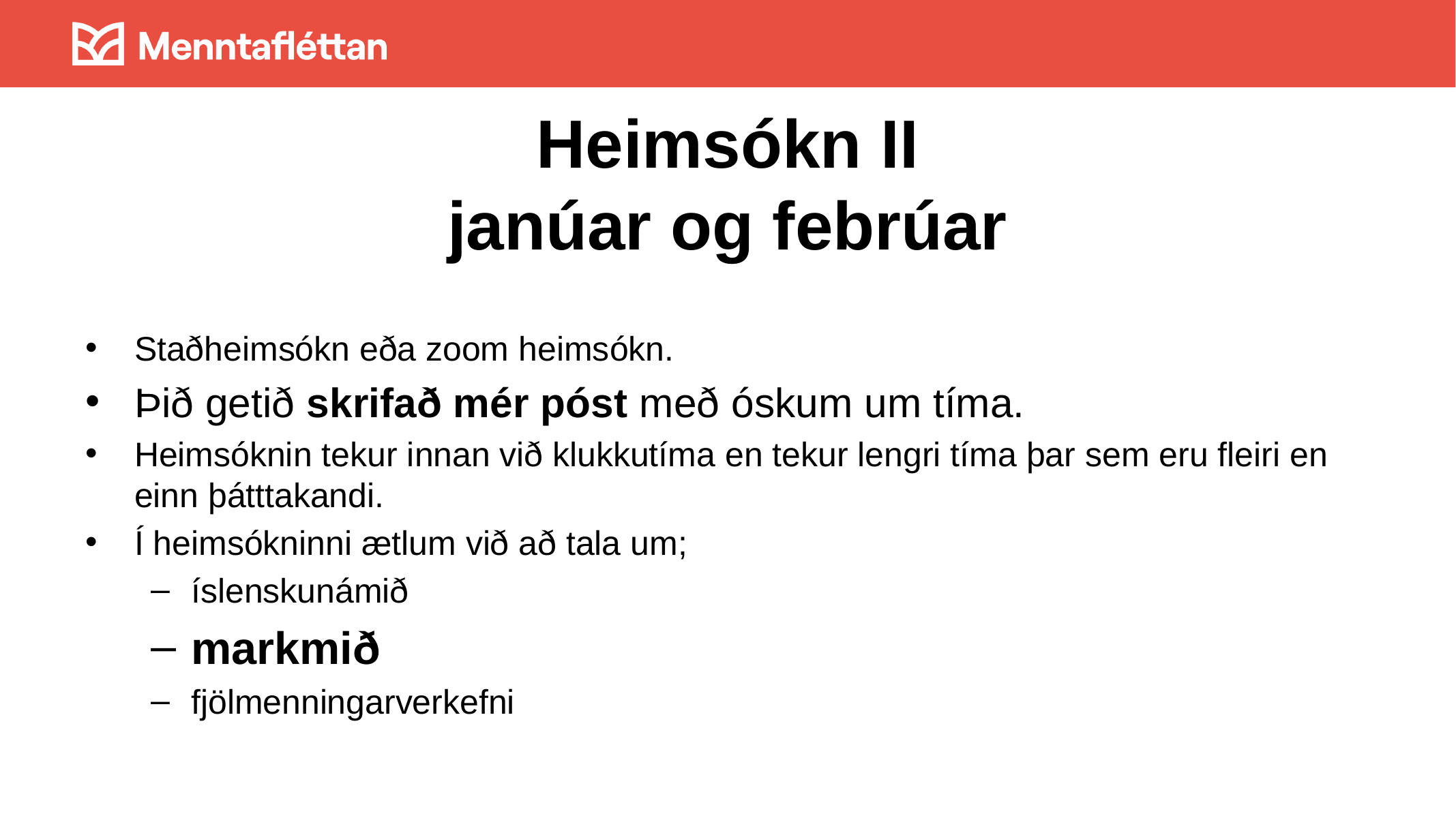

# Heimsókn II janúar og febrúar
Staðheimsókn eða zoom heimsókn.
Þið getið skrifað mér póst með óskum um tíma.
Heimsóknin tekur innan við klukkutíma en tekur lengri tíma þar sem eru fleiri en einn þátttakandi.
Í heimsókninni ætlum við að tala um;
íslenskunámið
markmið
fjölmenningarverkefni